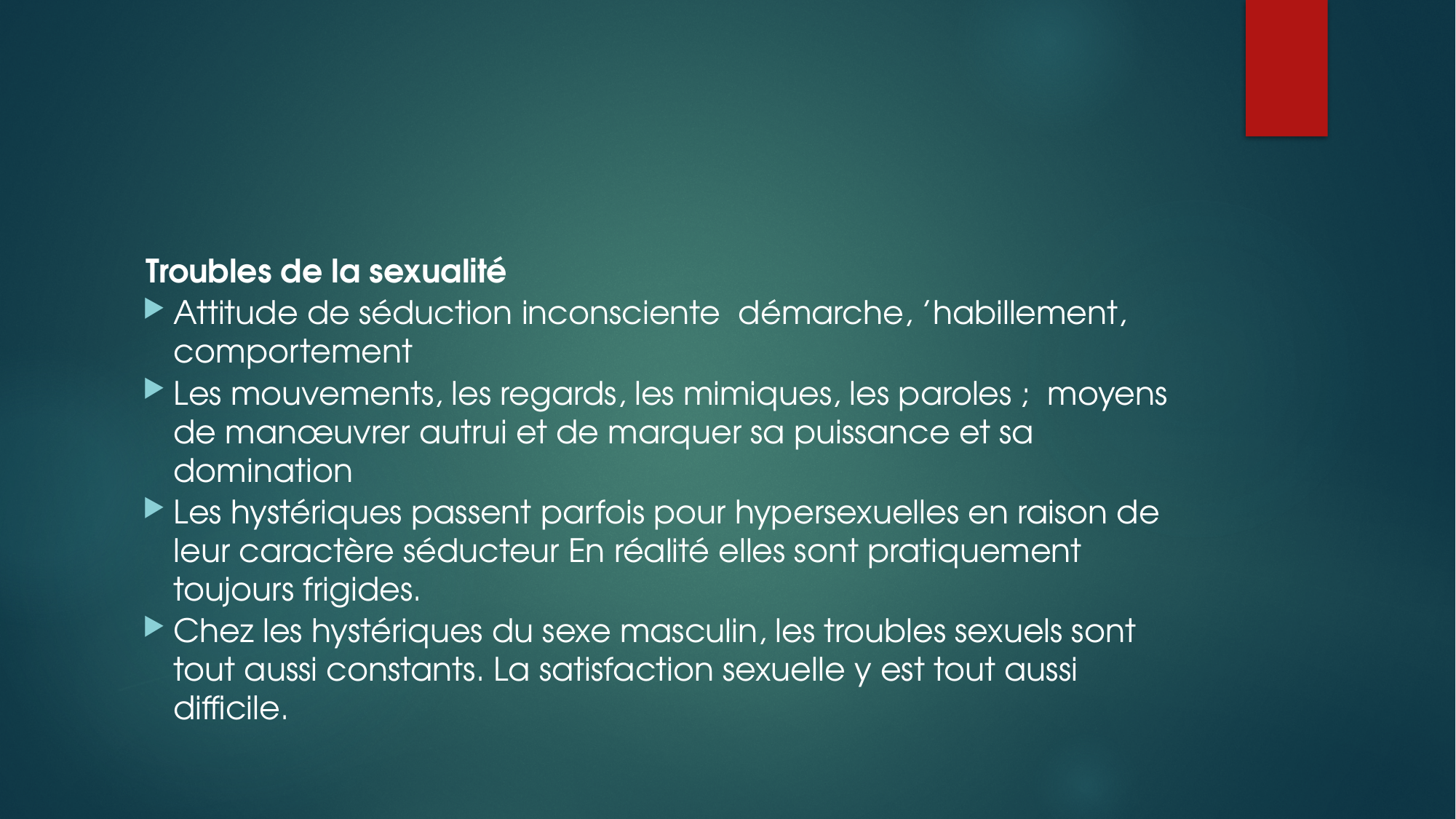

#
  Troubles de la sexualité
Attitude de séduction inconsciente  démarche, ’habillement, comportement
Les mouvements, les regards, les mimiques, les paroles ;  moyens de manœuvrer autrui et de marquer sa puissance et sa domination
Les hystériques passent parfois pour hypersexuelles en raison de leur caractère séducteur En réalité elles sont pratiquement toujours frigides.
Chez les hystériques du sexe masculin, les troubles sexuels sont tout aussi constants. La satisfaction sexuelle y est tout aussi difficile.